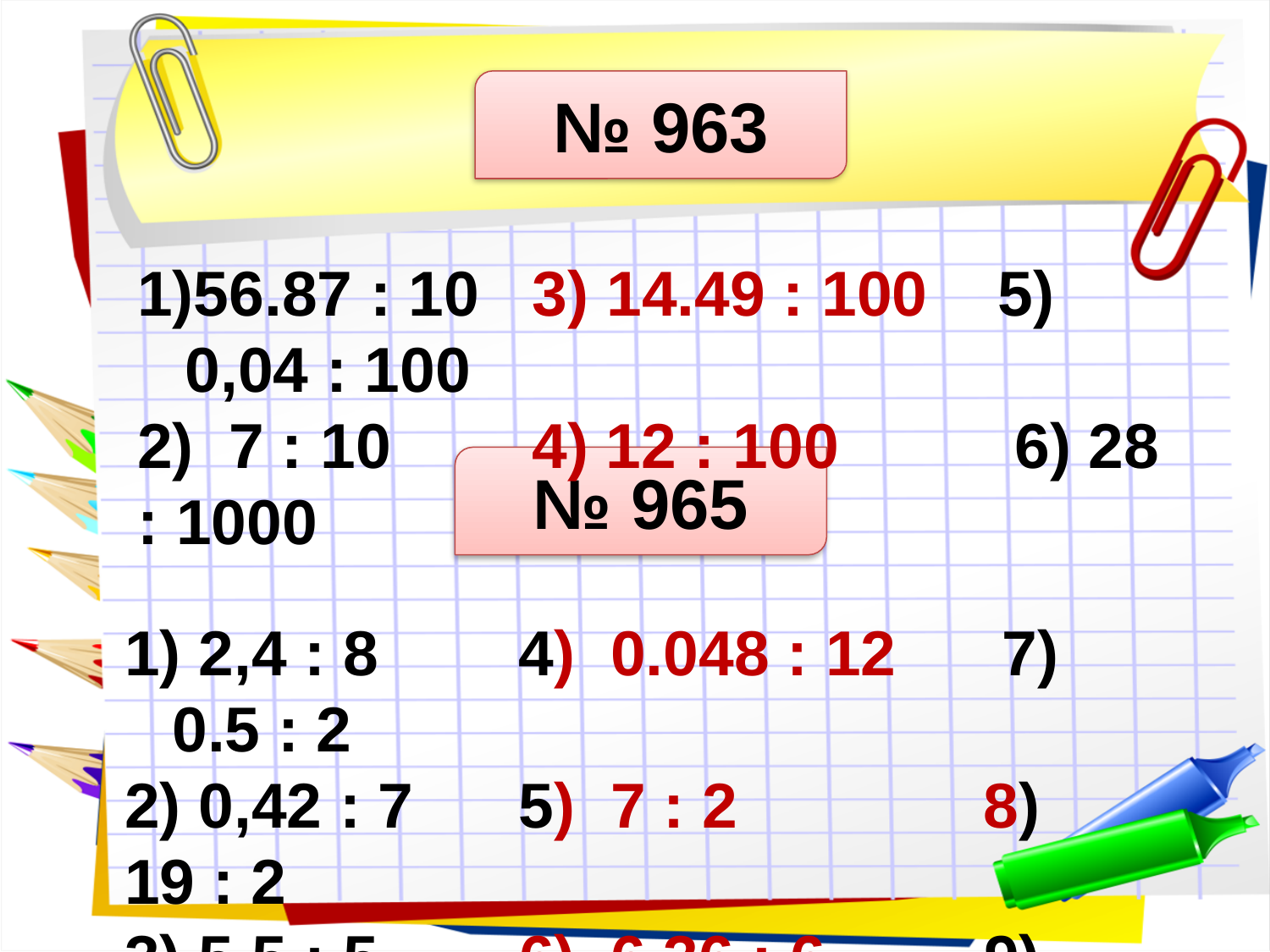

№ 963
56.87 : 10   3) 14.49 : 100    5) 0,04 : 100
2)  7 : 10        4) 12 : 100          6) 28 : 1000
№ 965
 2,4 : 8        4)  0.048 : 12      7)  0.5 : 2
2) 0,42 : 7      5)  7 : 2              8) 19 : 2
3) 5,5 : 5        6)  6.36 : 6         9)  0,24 : 3